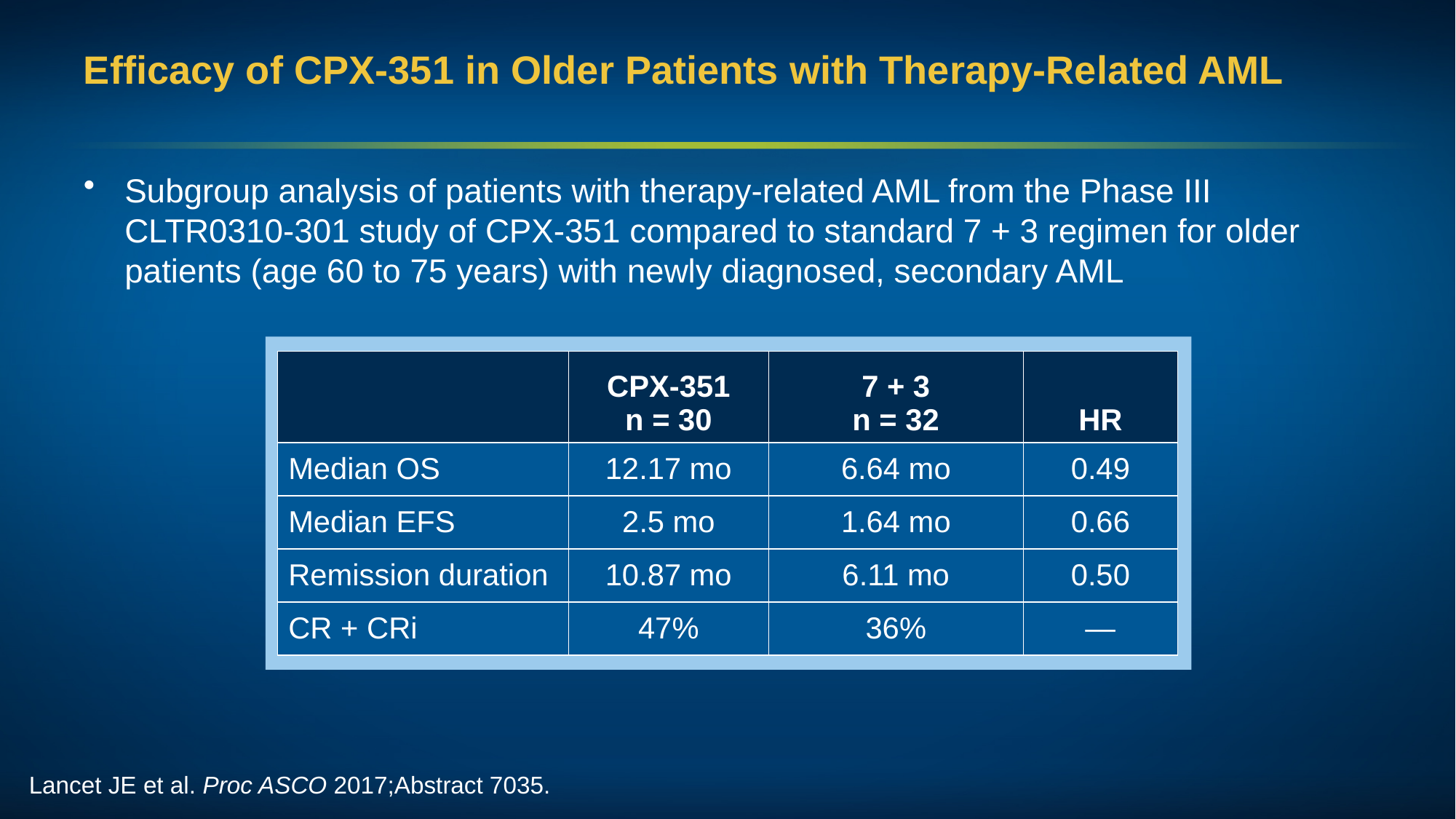

# Efficacy of CPX-351 in Older Patients with Therapy-Related AML
Subgroup analysis of patients with therapy-related AML from the Phase III CLTR0310-301 study of CPX-351 compared to standard 7 + 3 regimen for older patients (age 60 to 75 years) with newly diagnosed, secondary AML

|  | CPX-351 n = 30 | 7 + 3 n = 32 | HR |
| --- | --- | --- | --- |
| Median OS | 12.17 mo | 6.64 mo | 0.49 |
| Median EFS | 2.5 mo | 1.64 mo | 0.66 |
| Remission duration | 10.87 mo | 6.11 mo | 0.50 |
| CR + CRi | 47% | 36% | — |
Lancet JE et al. Proc ASCO 2017;Abstract 7035.